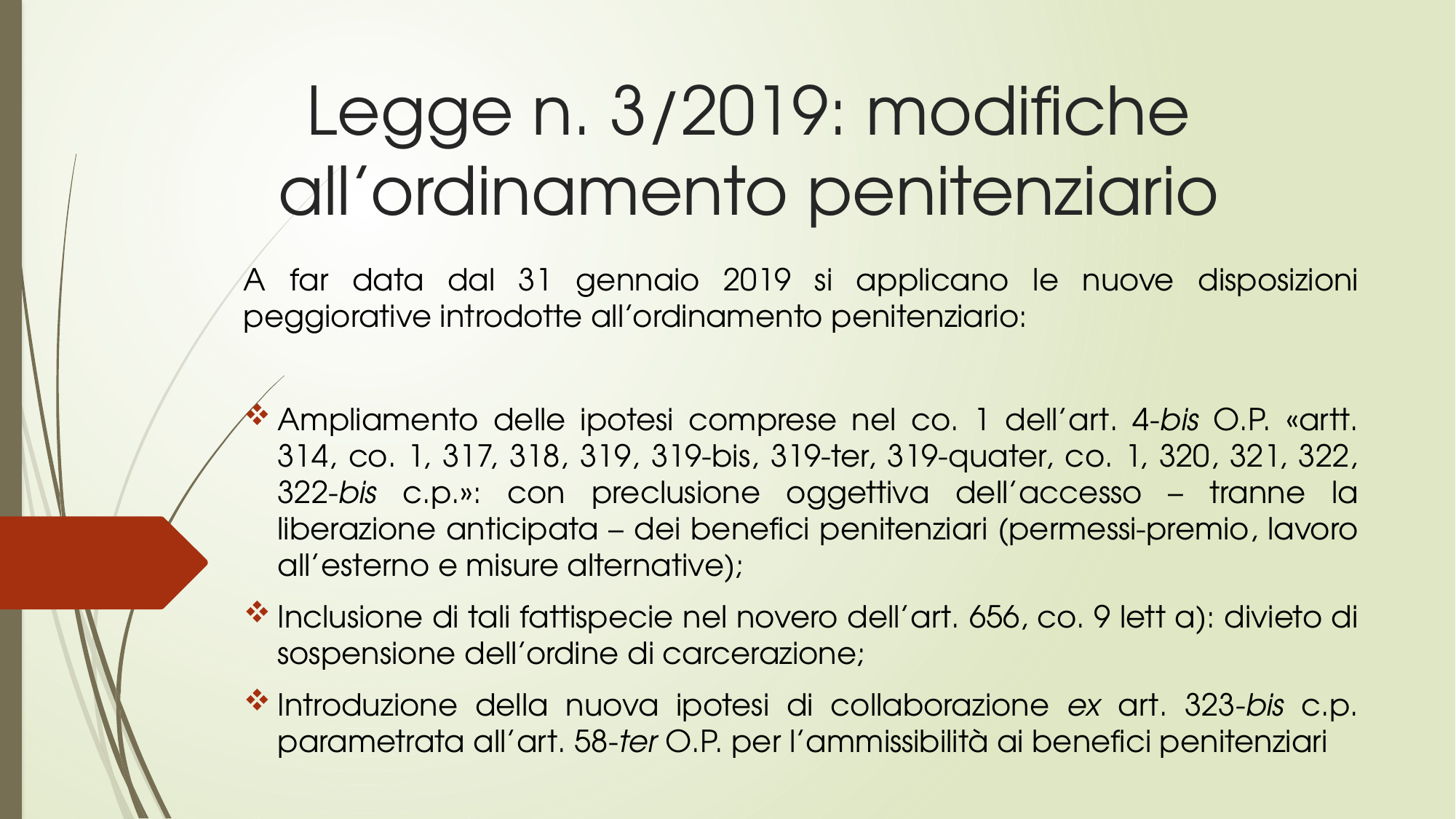

# Legge n. 3/2019: modifiche all’ordinamento penitenziario
A far data dal 31 gennaio 2019 si applicano le nuove disposizioni peggiorative introdotte all’ordinamento penitenziario:

Ampliamento delle ipotesi comprese nel co. 1 dell’art. 4-bis O.P. «artt. 314, co. 1, 317, 318, 319, 319-bis, 319-ter, 319-quater, co. 1, 320, 321, 322, 322-bis c.p.»: con preclusione oggettiva dell’accesso – tranne la liberazione anticipata – dei benefici penitenziari (permessi-premio, lavoro all’esterno e misure alternative);
Inclusione di tali fattispecie nel novero dell’art. 656, co. 9 lett a): divieto di sospensione dell’ordine di carcerazione;
Introduzione della nuova ipotesi di collaborazione ex art. 323-bis c.p. parametrata all’art. 58-ter O.P. per l’ammissibilità ai benefici penitenziari